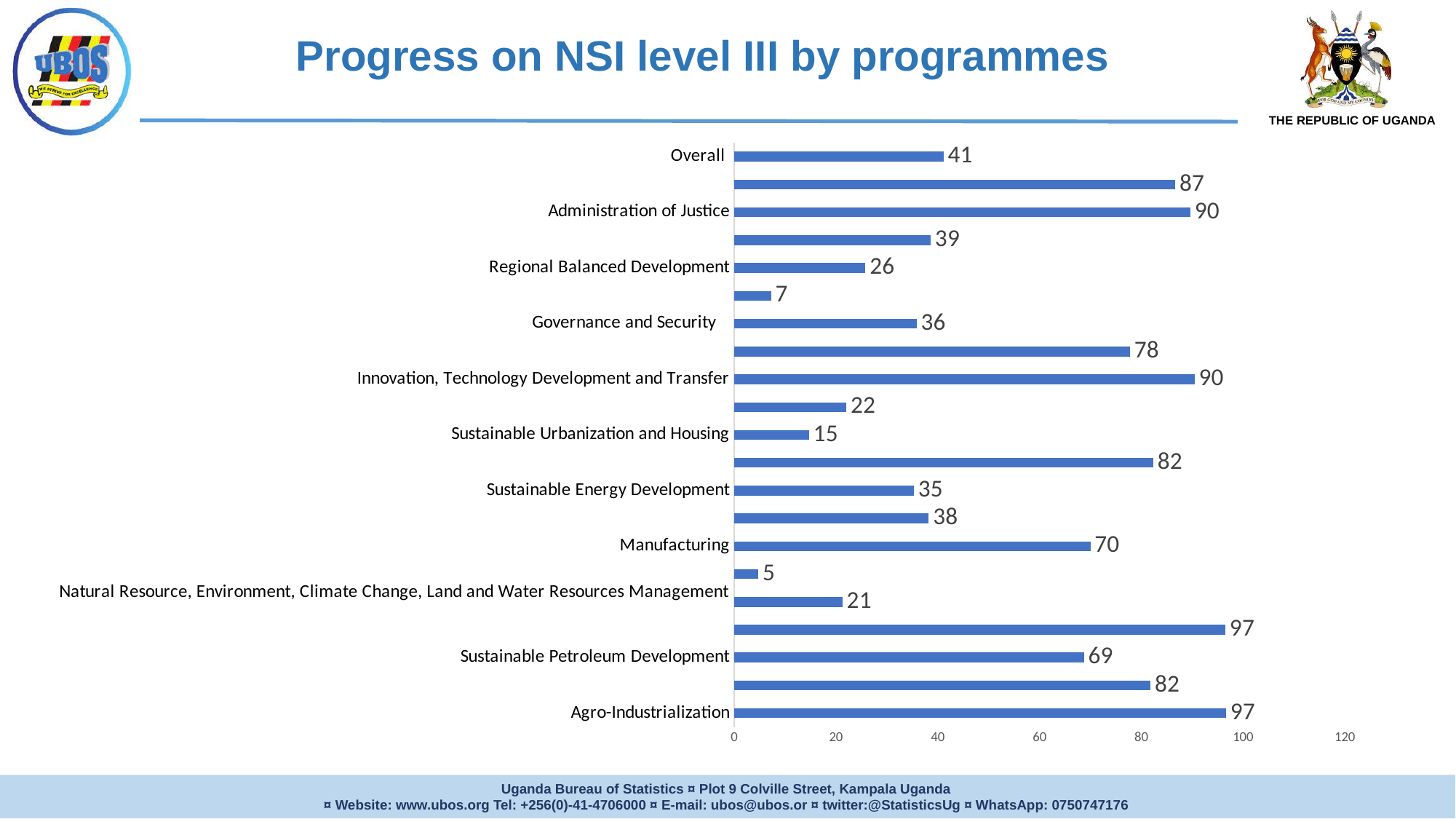

Progress on NSI level III by programmes

### Chart

| Category |  |
|---|---|
| Agro-Industrialization | 96.66666666666667 |
| Mineral Development | 81.81818181818183 |
| Sustainable Petroleum Development | 68.75 |
| Tourism Development  | 96.55172413793103 |
| Natural Resource, Environment, Climate Change, Land and Water Resources Management
 | 21.27659574468085 |
| Private Sector Development  | 4.761904761904762 |
| Manufacturing | 70.0 |
| Integrated transport infrastructure and services | 38.23529411764706 |
| Sustainable Energy Development | 35.294117647058826 |
| Digital Transformation | 82.35294117647058 |
| Sustainable Urbanization and Housing | 14.705882352941178 |
| Human Capital Development | 22.058823529411764 |
| Innovation, Technology Development and Transfer | 90.47619047619048 |
| Community Mobilization and Mindset Change | 77.77777777777779 |
| Governance and Security    | 35.84905660377358 |
| Public Sector Transformation | 7.246376811594203 |
| Regional Balanced Development | 25.806451612903224 |
| Development Plan Implementation | 38.63636363636363 |
| Administration of Justice | 89.65517241379311 |
| Legislation, Oversight and Representation | 86.66666666666667 |
| Overall  | 41.13300492610838 |